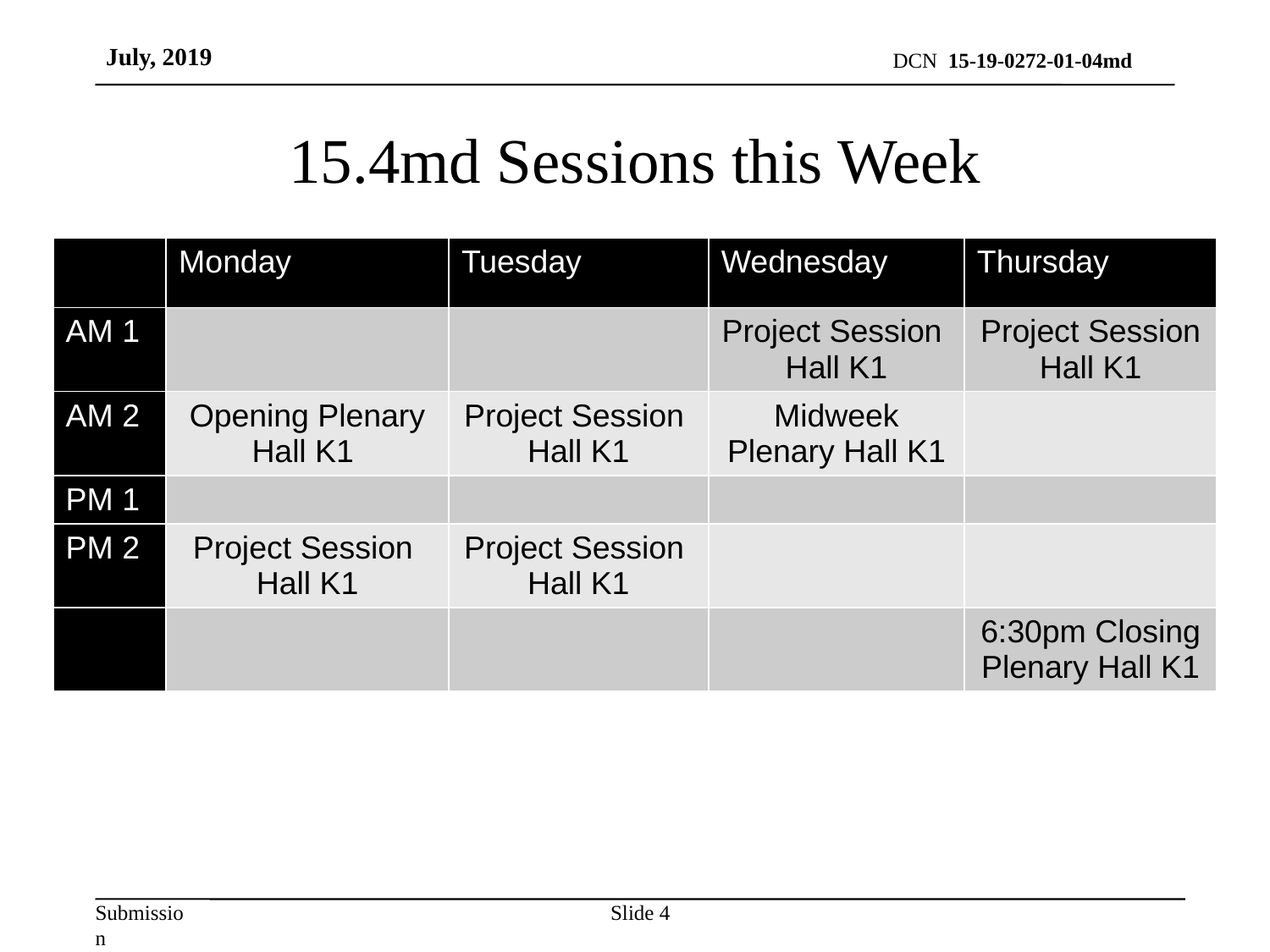

July, 2019
# 15.4md Sessions this Week
|  | Monday | Tuesday | Wednesday | Thursday |
| --- | --- | --- | --- | --- |
| AM 1 |  |  | Project Session Hall K1 | Project Session Hall K1 |
| AM 2 | Opening Plenary Hall K1 | Project Session Hall K1 | Midweek Plenary Hall K1 |  |
| PM 1 |  |  |  |  |
| PM 2 | Project Session Hall K1 | Project Session Hall K1 |  |  |
|  |  |  |  | 6:30pm Closing Plenary Hall K1 |

Slide 4